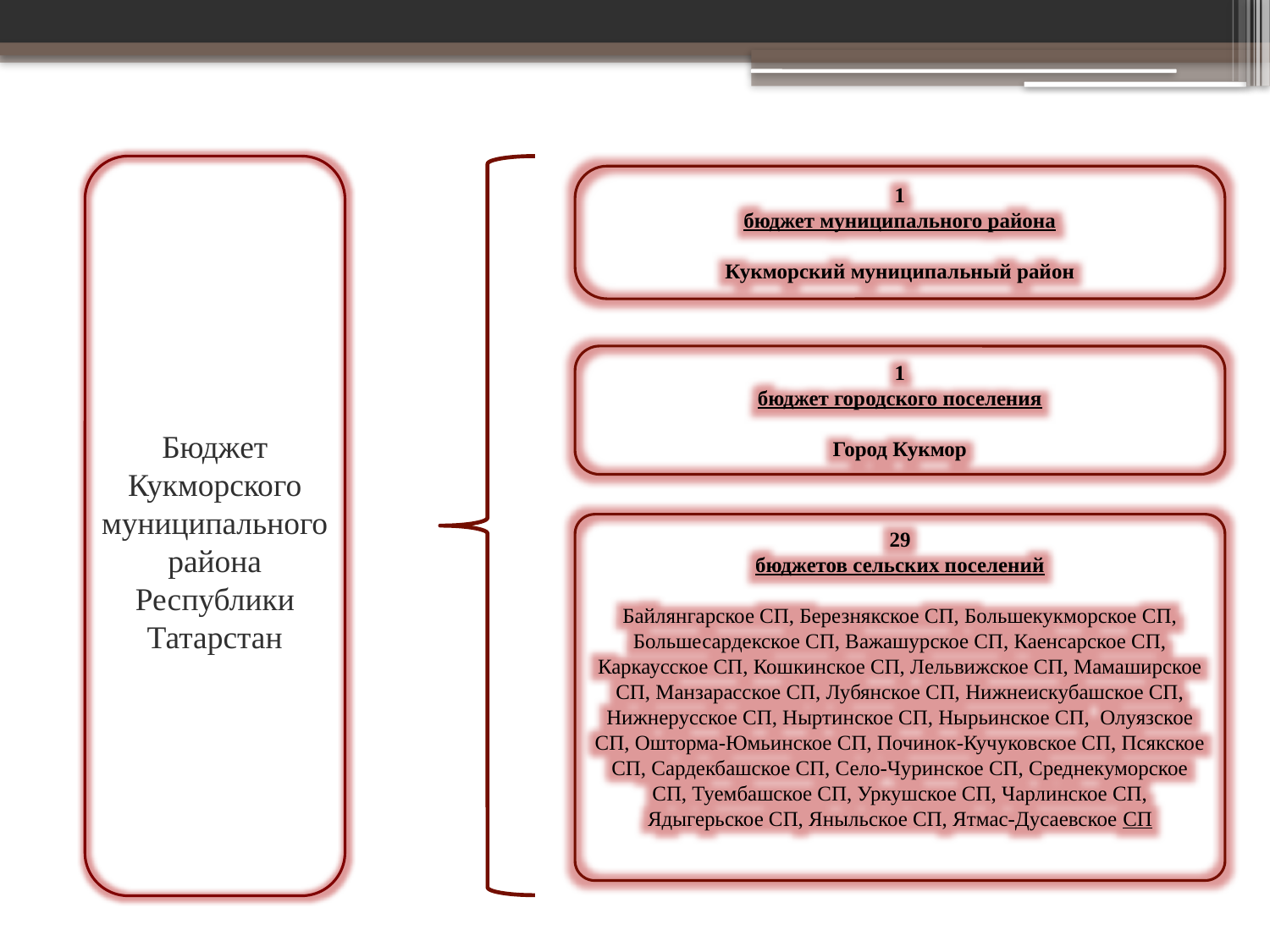

1
бюджет муниципального района

Кукморский муниципальный район
# Бюджет Кукморского муниципального района Республики Татарстан
1
бюджет городского поселения

Город Кукмор
29
бюджетов сельских поселений

Байлянгарское СП, Березнякское СП, Большекукморское СП, Большесардекское СП, Важашурское СП, Каенсарское СП, Каркаусское СП, Кошкинское СП, Лельвижское СП, Мамаширское СП, Манзарасское СП, Лубянское СП, Нижнеискубашское СП, Нижнерусское СП, Ныртинское СП, Нырьинское СП,  Олуязское СП, Ошторма-Юмьинское СП, Починок-Кучуковское СП, Псякское СП, Сардекбашское СП, Село-Чуринское СП, Среднекуморское СП, Туембашское СП, Уркушское СП, Чарлинское СП, Ядыгерьское СП, Яныльское СП, Ятмас-Дусаевское СП